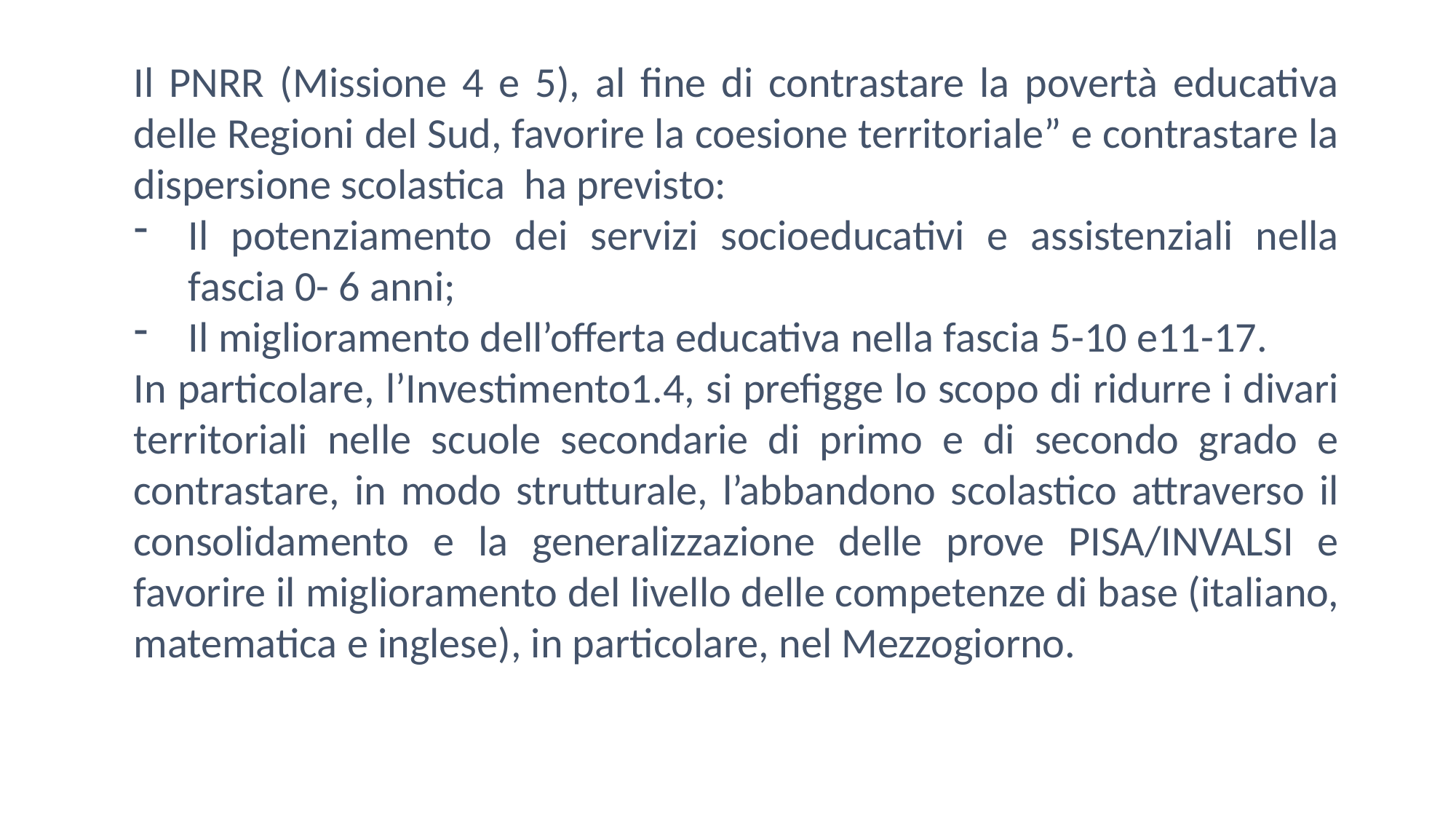

Il PNRR (Missione 4 e 5), al fine di contrastare la povertà educativa delle Regioni del Sud, favorire la coesione territoriale” e contrastare la dispersione scolastica  ha previsto:
Il potenziamento dei servizi socioeducativi e assistenziali nella fascia 0- 6 anni;
Il miglioramento dell’offerta educativa nella fascia 5-10 e11-17.
In particolare, l’Investimento1.4, si prefigge lo scopo di ridurre i divari territoriali nelle scuole secondarie di primo e di secondo grado e contrastare, in modo strutturale, l’abbandono scolastico attraverso il consolidamento e la generalizzazione delle prove PISA/INVALSI e favorire il miglioramento del livello delle competenze di base (italiano, matematica e inglese), in particolare, nel Mezzogiorno.